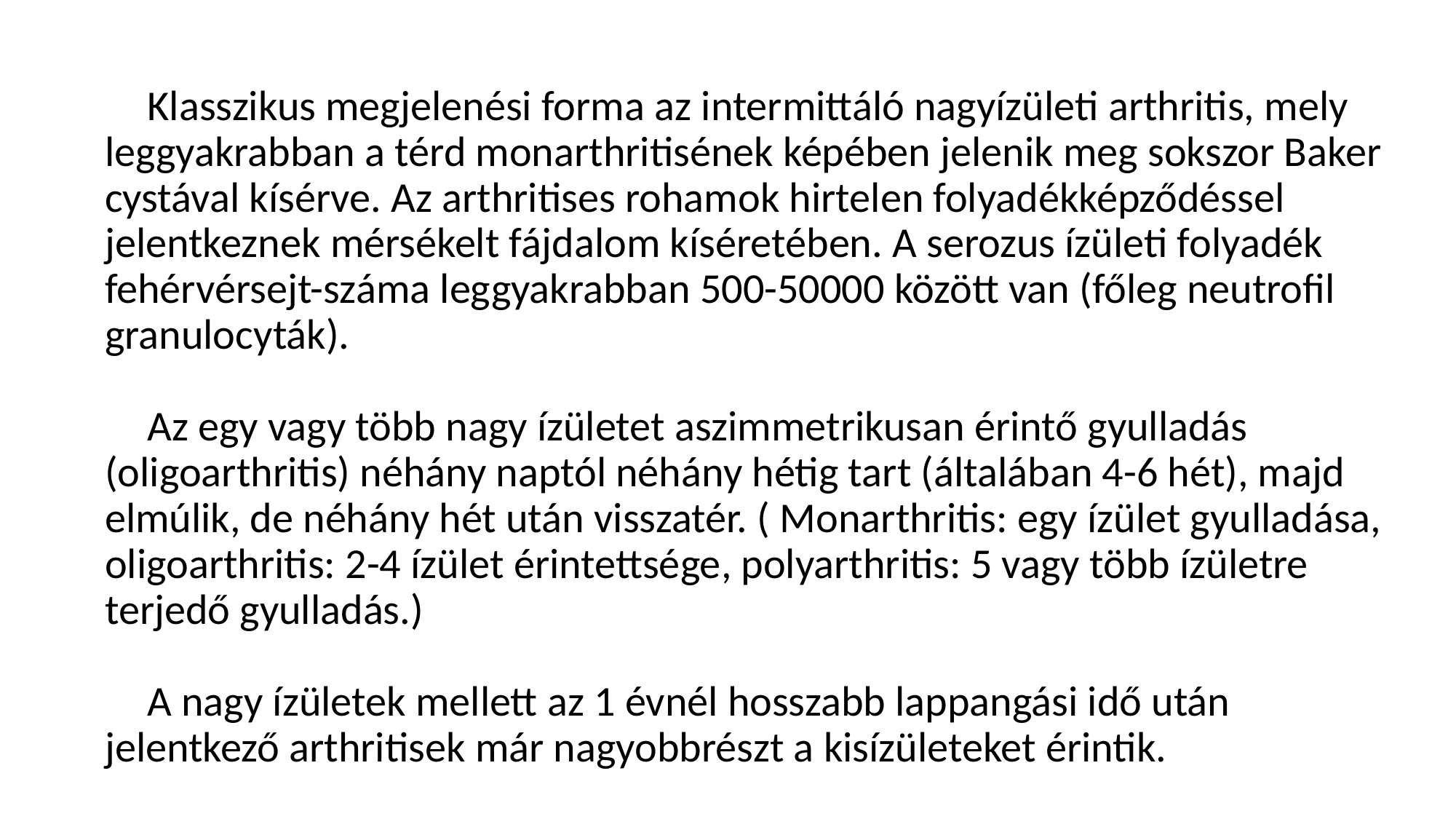

# Klasszikus megjelenési forma az intermittáló nagyízületi arthritis, mely leggyakrabban a térd monarthritisének képében jelenik meg sokszor Baker cystával kísérve. Az arthritises rohamok hirtelen folyadékképződéssel jelentkeznek mérsékelt fájdalom kíséretében. A serozus ízületi folyadék fehérvérsejt-száma leggyakrabban 500-50000 között van (főleg neutrofil granulocyták). Az egy vagy több nagy ízületet aszimmetrikusan érintő gyulladás (oligoarthritis) néhány naptól néhány hétig tart (általában 4-6 hét), majd elmúlik, de néhány hét után visszatér. ( Monarthritis: egy ízület gyulladása, oligoarthritis: 2-4 ízület érintettsége, polyarthritis: 5 vagy több ízületre terjedő gyulladás.) A nagy ízületek mellett az 1 évnél hosszabb lappangási idő után jelentkező arthritisek már nagyobbrészt a kisízületeket érintik.